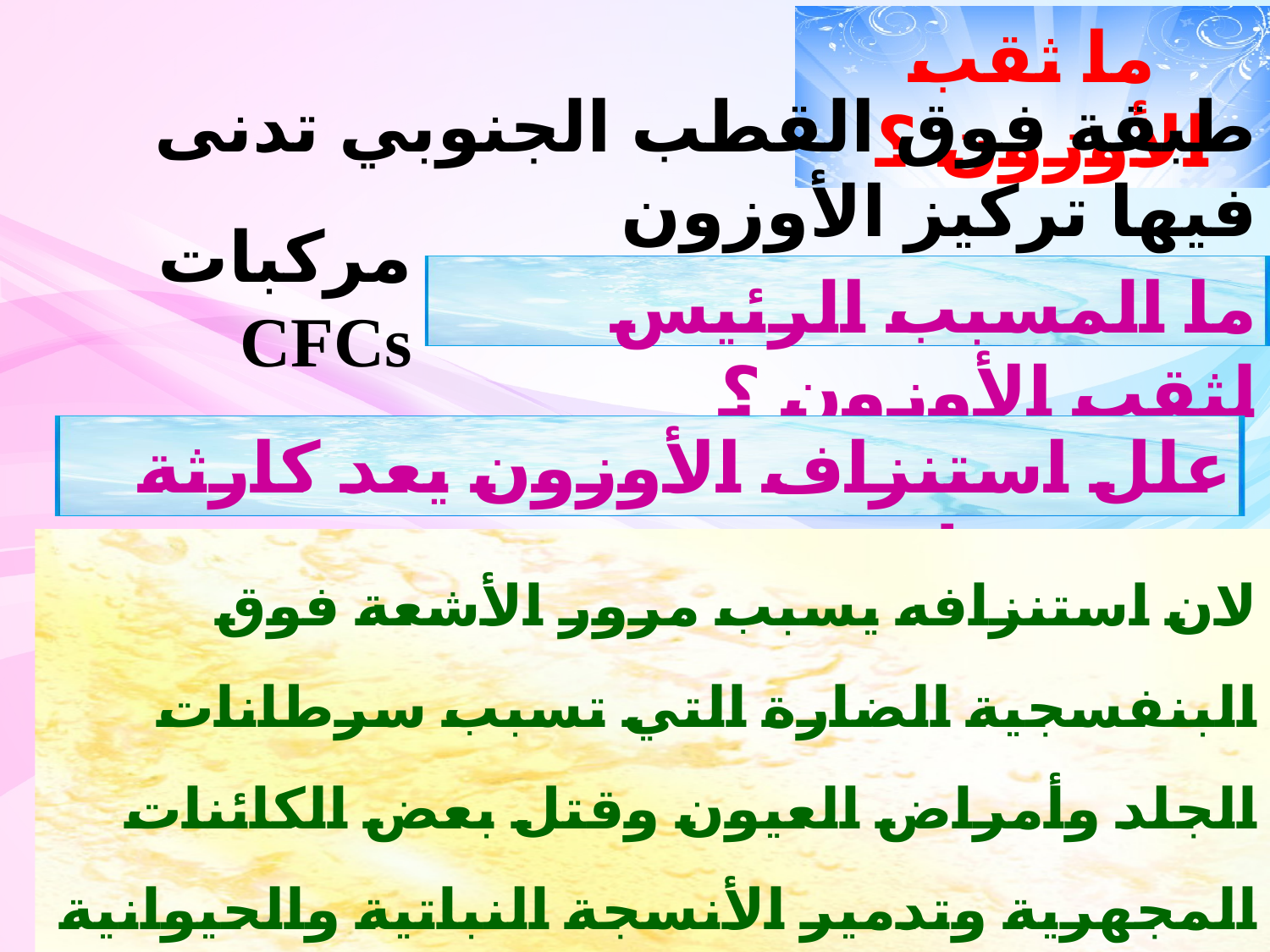

ما ثقب الأوزون ؟
طبقة فوق القطب الجنوبي تدنى فيها تركيز الأوزون
مركبات CFCs
ما المسبب الرئيس لثقب الأوزون ؟
علل استنزاف الأوزون يعد كارثة بيئية خطيرة
لان استنزافه يسبب مرور الأشعة فوق البنفسجية الضارة التي تسبب سرطانات الجلد وأمراض العيون وقتل بعض الكائنات المجهرية وتدمير الأنسجة النباتية والحيوانية موقعة أضرارا فادحة
36